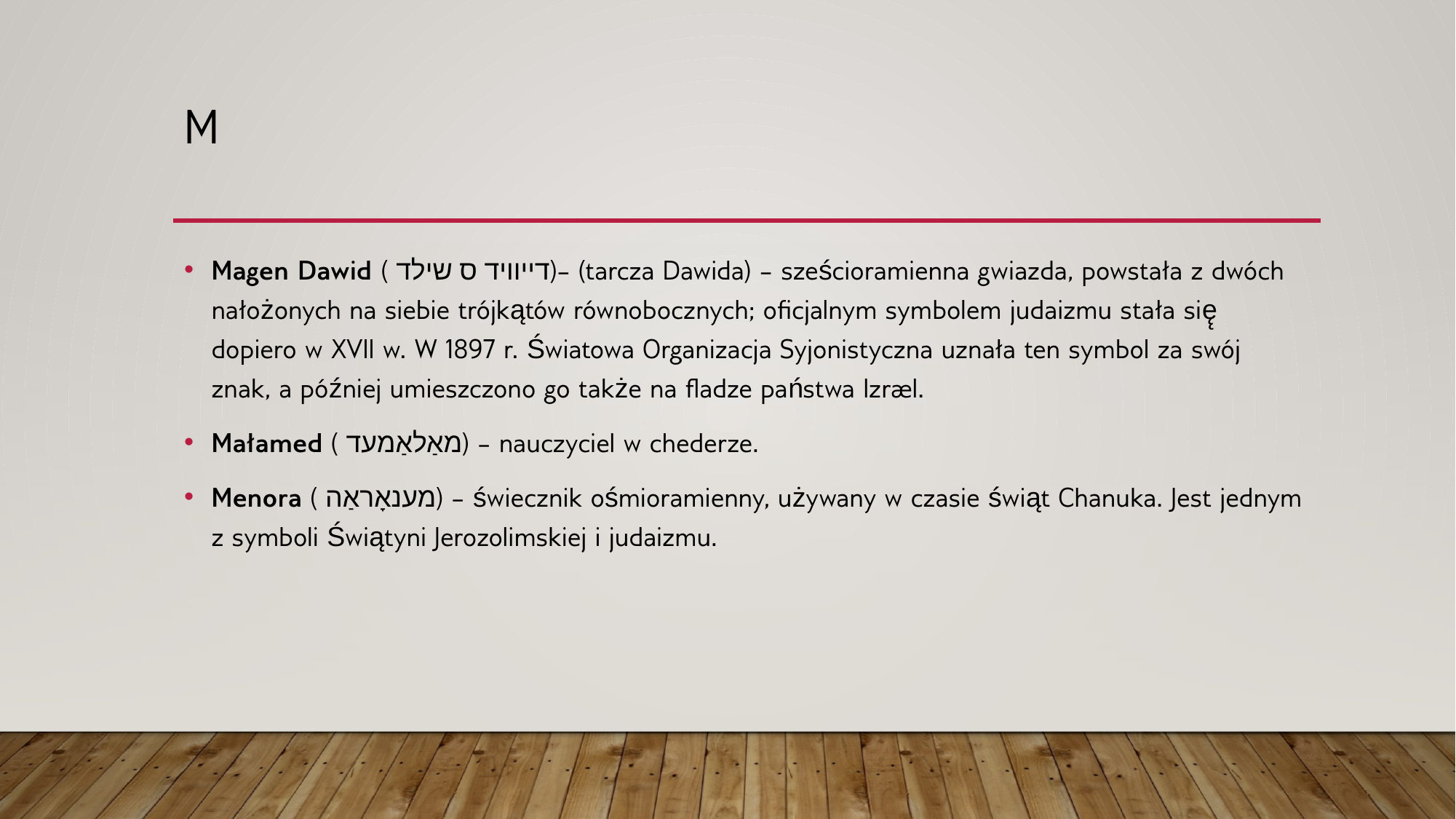

# m
Magen Dawid ( דייוויד ס שילד)– (tarcza Dawida) – sześcioramienna gwiazda, powstała z dwóch nałożonych na siebie trójkątów równobocznych; oficjalnym symbolem judaizmu stała się̨ dopiero w XVII w. W 1897 r. Światowa Organizacja Syjonistyczna uznała ten symbol za swój znak, a później umieszczono go także na fladze państwa Izrael.
Małamed ( מאַלאַמעד) – nauczyciel w chederze.
Menora ( מענאָראַה) – świecznik ośmioramienny, używany w czasie świąt Chanuka. Jest jednym z symboli Świątyni Jerozolimskiej i judaizmu.